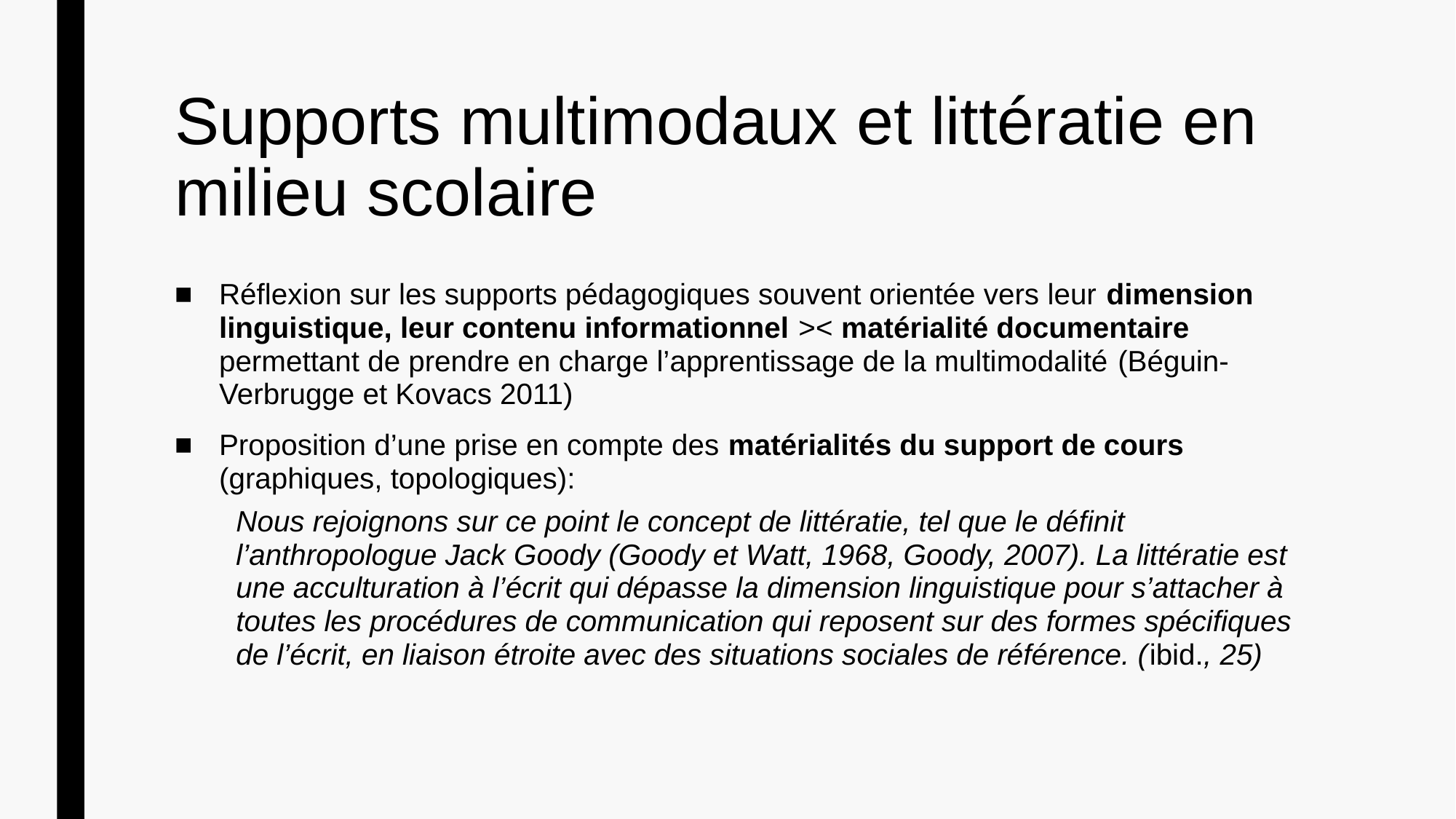

# Supports multimodaux et littératie en milieu scolaire
Réflexion sur les supports pédagogiques souvent orientée vers leur dimension linguistique, leur contenu informationnel >< matérialité documentaire permettant de prendre en charge l’apprentissage de la multimodalité (Béguin-Verbrugge et Kovacs 2011)
Proposition d’une prise en compte des matérialités du support de cours (graphiques, topologiques):
Nous rejoignons sur ce point le concept de littératie, tel que le définit l’anthropologue Jack Goody (Goody et Watt, 1968, Goody, 2007). La littératie est une acculturation à l’écrit qui dépasse la dimension linguistique pour s’attacher à toutes les procédures de communication qui reposent sur des formes spécifiques de l’écrit, en liaison étroite avec des situations sociales de référence. (ibid., 25)